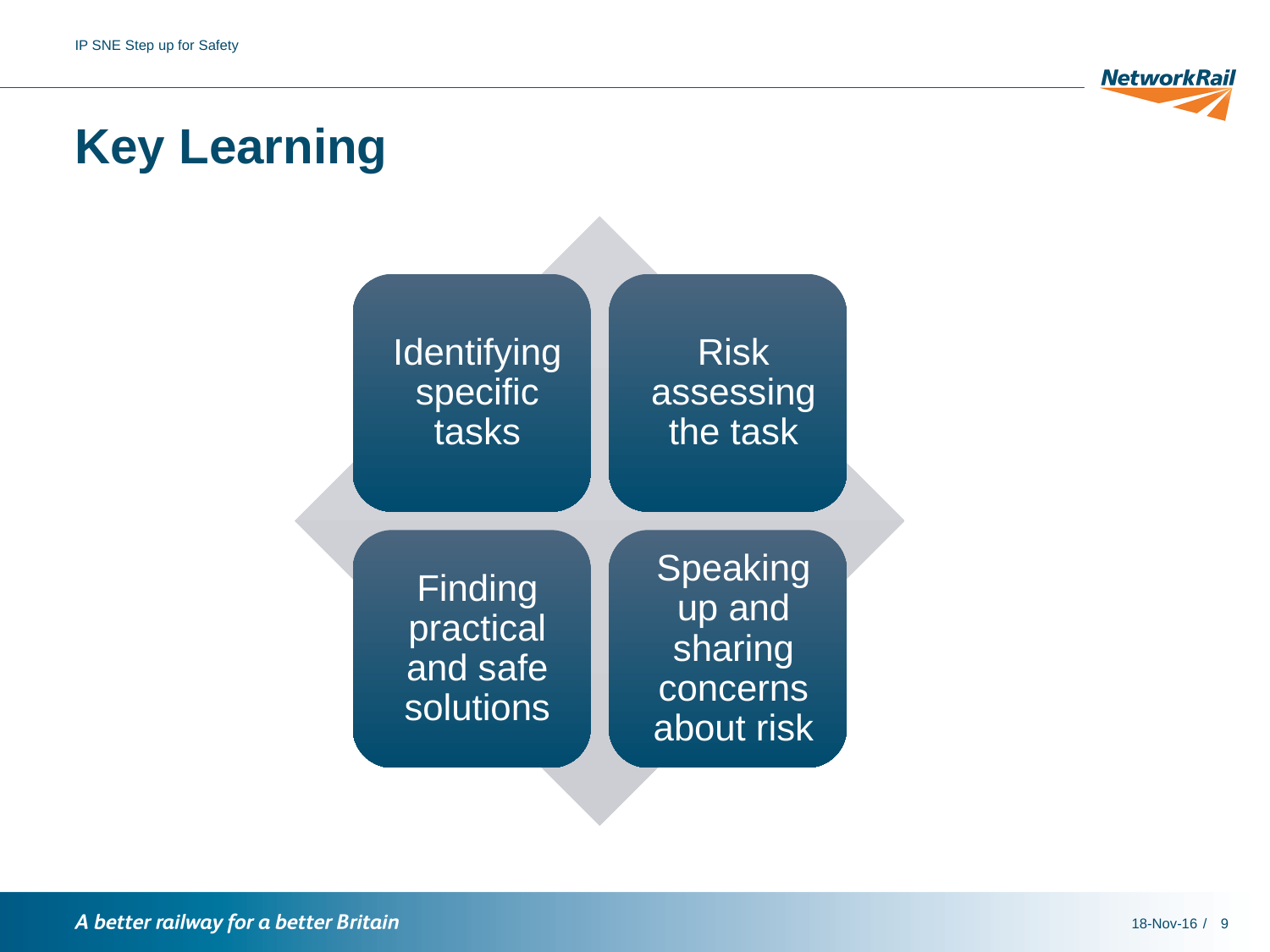

IP SNE Step up for Safety
# Key Learning
Identifying specific tasks
Risk assessing the task
Finding practical and safe solutions
Speaking up and sharing concerns about risk
18-Nov-16
9